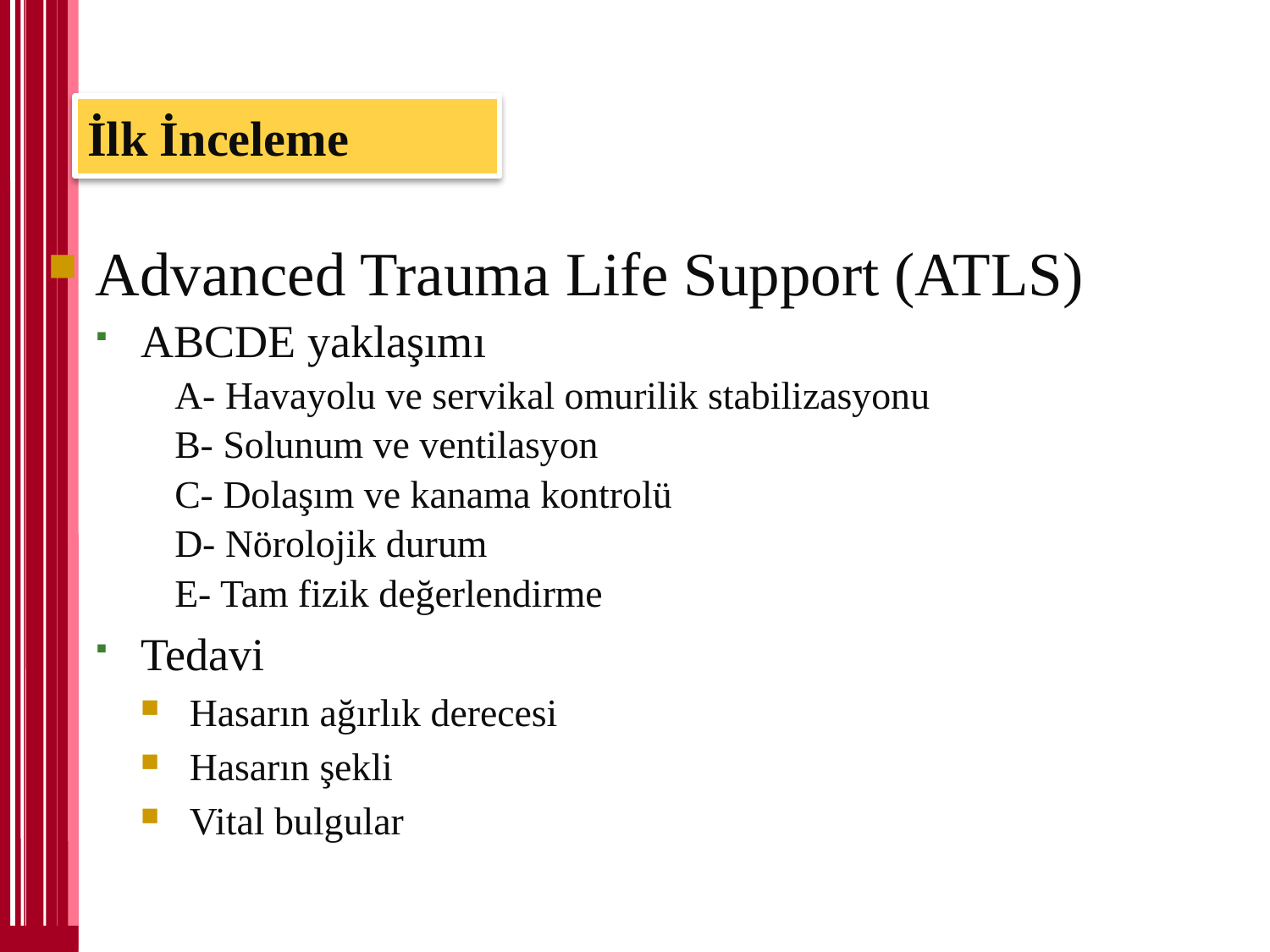

İlk İnceleme
Advanced Trauma Life Support (ATLS)
ABCDE yaklaşımı
A- Havayolu ve servikal omurilik stabilizasyonu
B- Solunum ve ventilasyon
C- Dolaşım ve kanama kontrolü
D- Nörolojik durum
E- Tam fizik değerlendirme
Tedavi
Hasarın ağırlık derecesi
Hasarın şekli
Vital bulgular